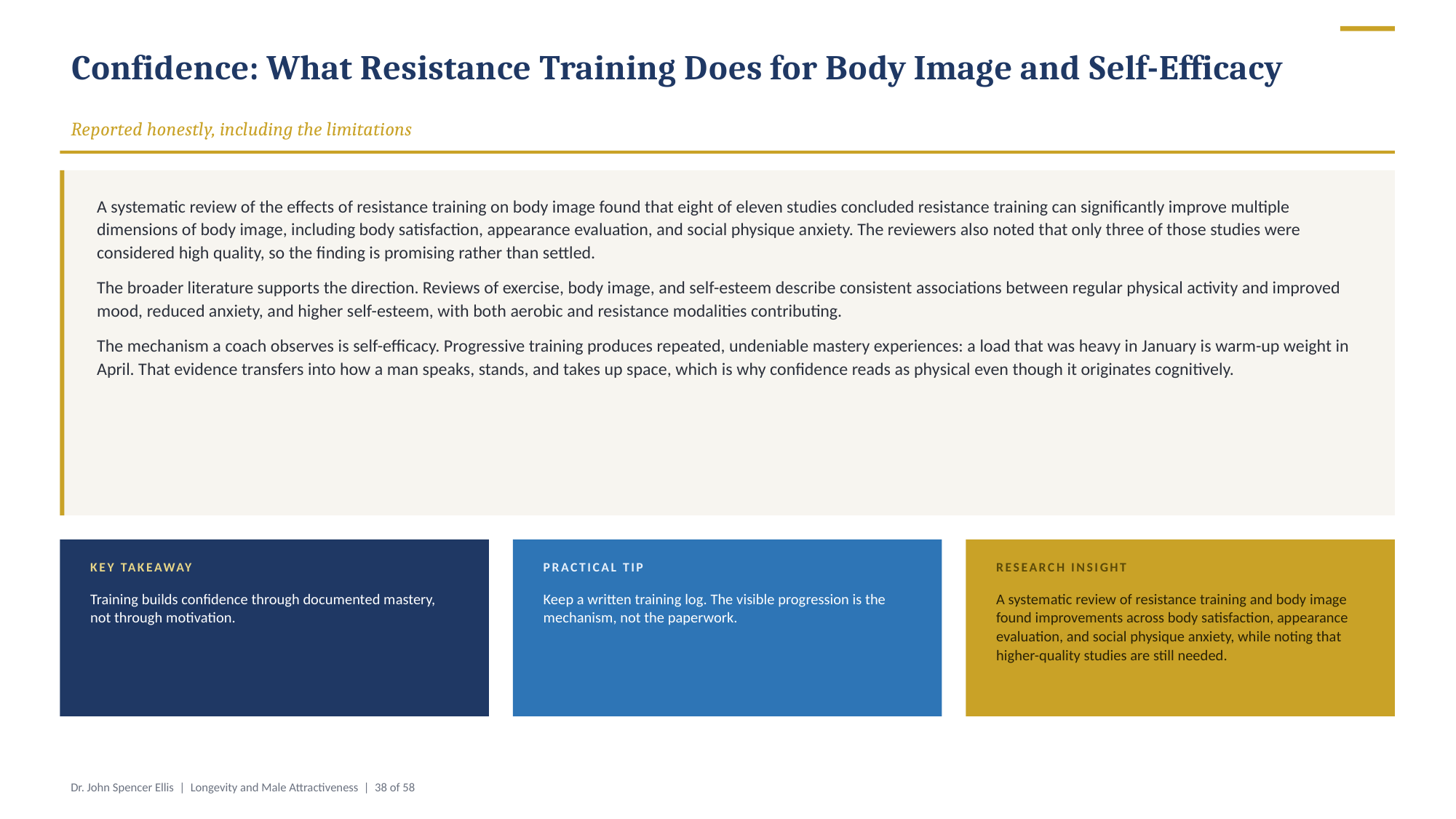

Confidence: What Resistance Training Does for Body Image and Self-Efficacy
Reported honestly, including the limitations

A systematic review of the effects of resistance training on body image found that eight of eleven studies concluded resistance training can significantly improve multiple dimensions of body image, including body satisfaction, appearance evaluation, and social physique anxiety. The reviewers also noted that only three of those studies were considered high quality, so the finding is promising rather than settled.
The broader literature supports the direction. Reviews of exercise, body image, and self-esteem describe consistent associations between regular physical activity and improved mood, reduced anxiety, and higher self-esteem, with both aerobic and resistance modalities contributing.
The mechanism a coach observes is self-efficacy. Progressive training produces repeated, undeniable mastery experiences: a load that was heavy in January is warm-up weight in April. That evidence transfers into how a man speaks, stands, and takes up space, which is why confidence reads as physical even though it originates cognitively.

KEY TAKEAWAY
PRACTICAL TIP
RESEARCH INSIGHT
Training builds confidence through documented mastery, not through motivation.
Keep a written training log. The visible progression is the mechanism, not the paperwork.
A systematic review of resistance training and body image found improvements across body satisfaction, appearance evaluation, and social physique anxiety, while noting that higher-quality studies are still needed.
Dr. John Spencer Ellis  |  Longevity and Male Attractiveness  |  38 of 58